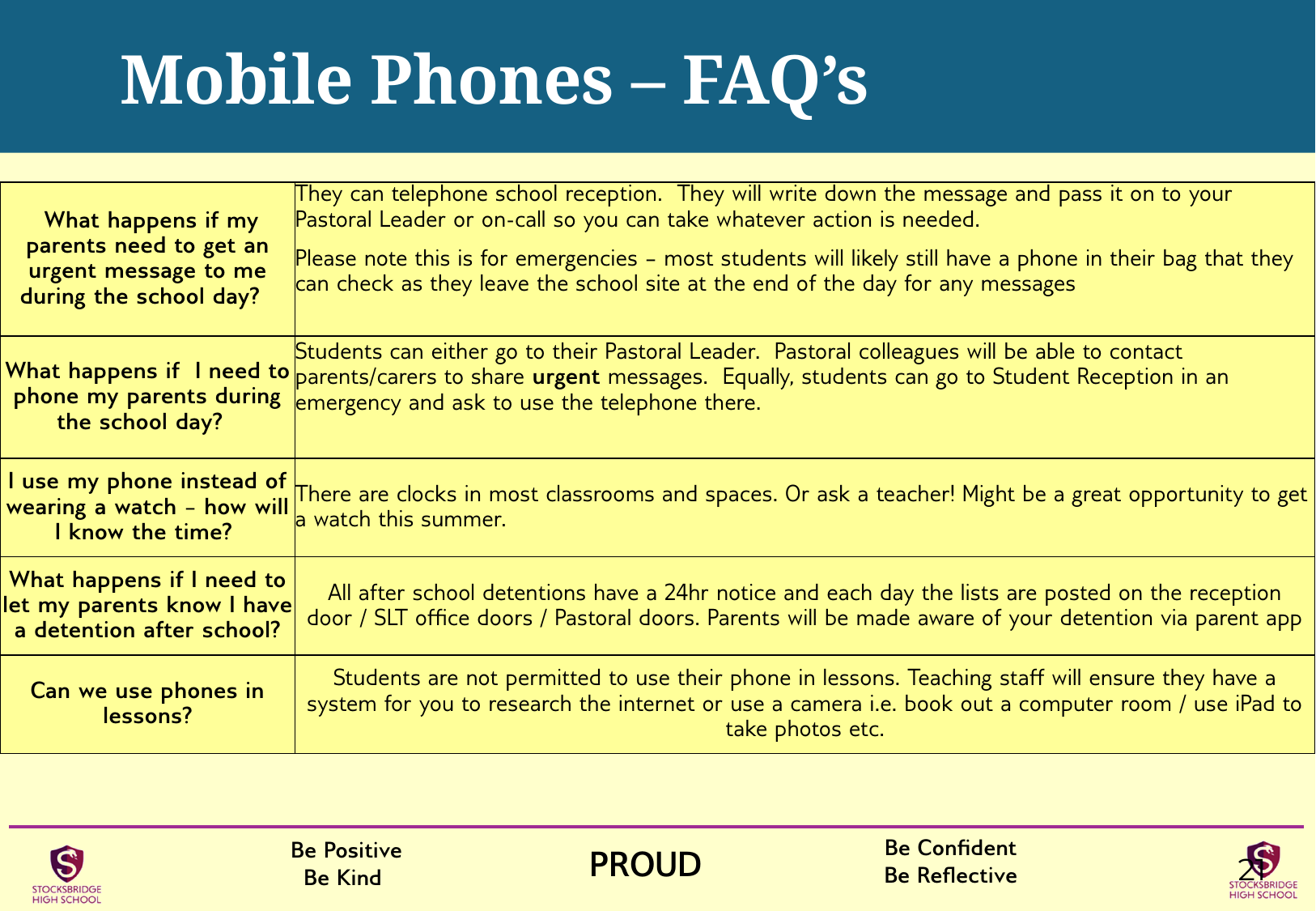

# Mobile Phones – FAQ’s
| What happens if my parents need to get an urgent message to me during the school day? | They can telephone school reception.  They will write down the message and pass it on to your Pastoral Leader or on-call so you can take whatever action is needed. Please note this is for emergencies – most students will likely still have a phone in their bag that they can check as they leave the school site at the end of the day for any messages |
| --- | --- |
| What happens if I need to phone my parents during the school day? | Students can either go to their Pastoral Leader.  Pastoral colleagues will be able to contact parents/carers to share urgent messages.  Equally, students can go to Student Reception in an emergency and ask to use the telephone there. |
| I use my phone instead of wearing a watch – how will I know the time? | There are clocks in most classrooms and spaces. Or ask a teacher! Might be a great opportunity to get a watch this summer. |
| What happens if I need to let my parents know I have a detention after school? | All after school detentions have a 24hr notice and each day the lists are posted on the reception door / SLT office doors / Pastoral doors. Parents will be made aware of your detention via parent app |
| Can we use phones in lessons? | Students are not permitted to use their phone in lessons. Teaching staff will ensure they have a system for you to research the internet or use a camera i.e. book out a computer room / use iPad to take photos etc. |
21